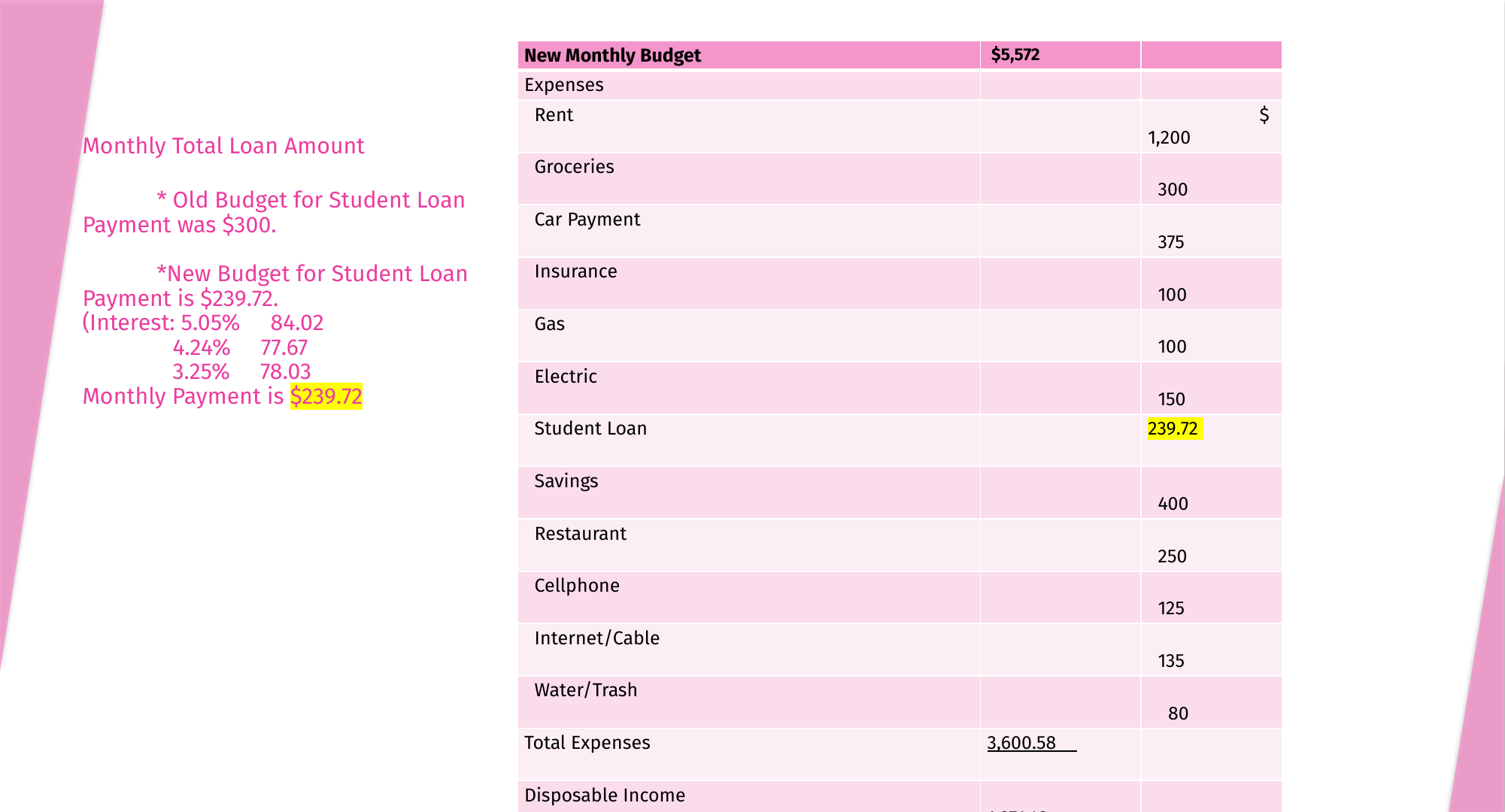

| New Monthly Budget | $5,572 |  |
| --- | --- | --- |
| Expenses |  |  |
| Rent |  | $ 1,200 |
| Groceries |  | 300 |
| Car Payment |  | 375 |
| Insurance |  | 100 |
| Gas |  | 100 |
| Electric |  | 150 |
| Student Loan |  | 239.72 |
| Savings |  | 400 |
| Restaurant |  | 250 |
| Cellphone |  | 125 |
| Internet/Cable |  | 135 |
| Water/Trash |  | 80 |
| Total Expenses | 3,600.58 |  |
| Disposable Income | 1,971.42 |  |
# Monthly Total Loan Amount * Old Budget for Student Loan Payment was $300. *New Budget for Student Loan Payment is $239.72. (Interest: 5.05%     84.02 4.24%     77.67 3.25%     78.03 Monthly Payment is $239.72